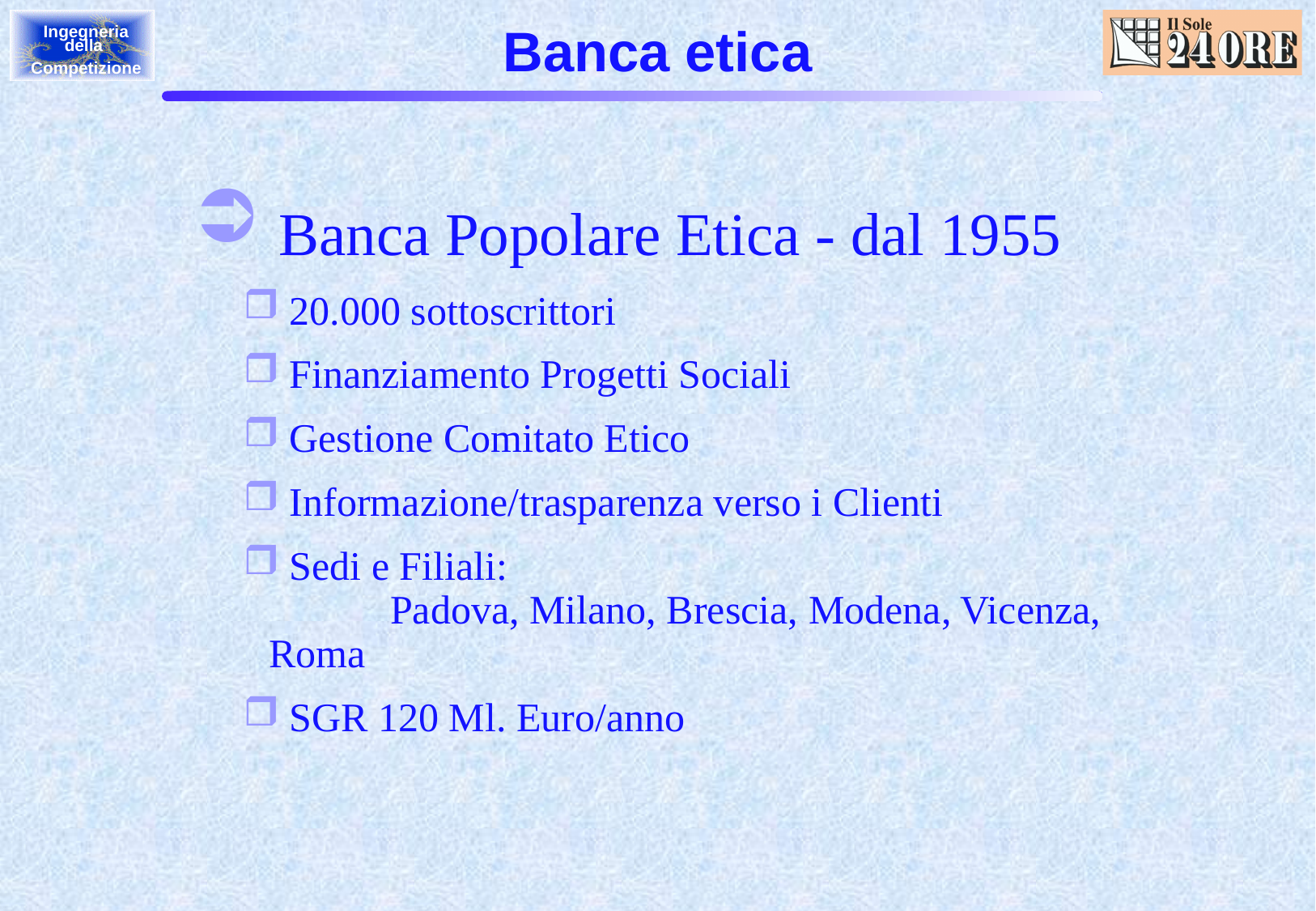

# Banca etica
 Banca Popolare Etica - dal 1955
 20.000 sottoscrittori
 Finanziamento Progetti Sociali
 Gestione Comitato Etico
 Informazione/trasparenza verso i Clienti
 Sedi e Filiali: 						Padova, Milano, Brescia, Modena, Vicenza, Roma
 SGR 120 Ml. Euro/anno